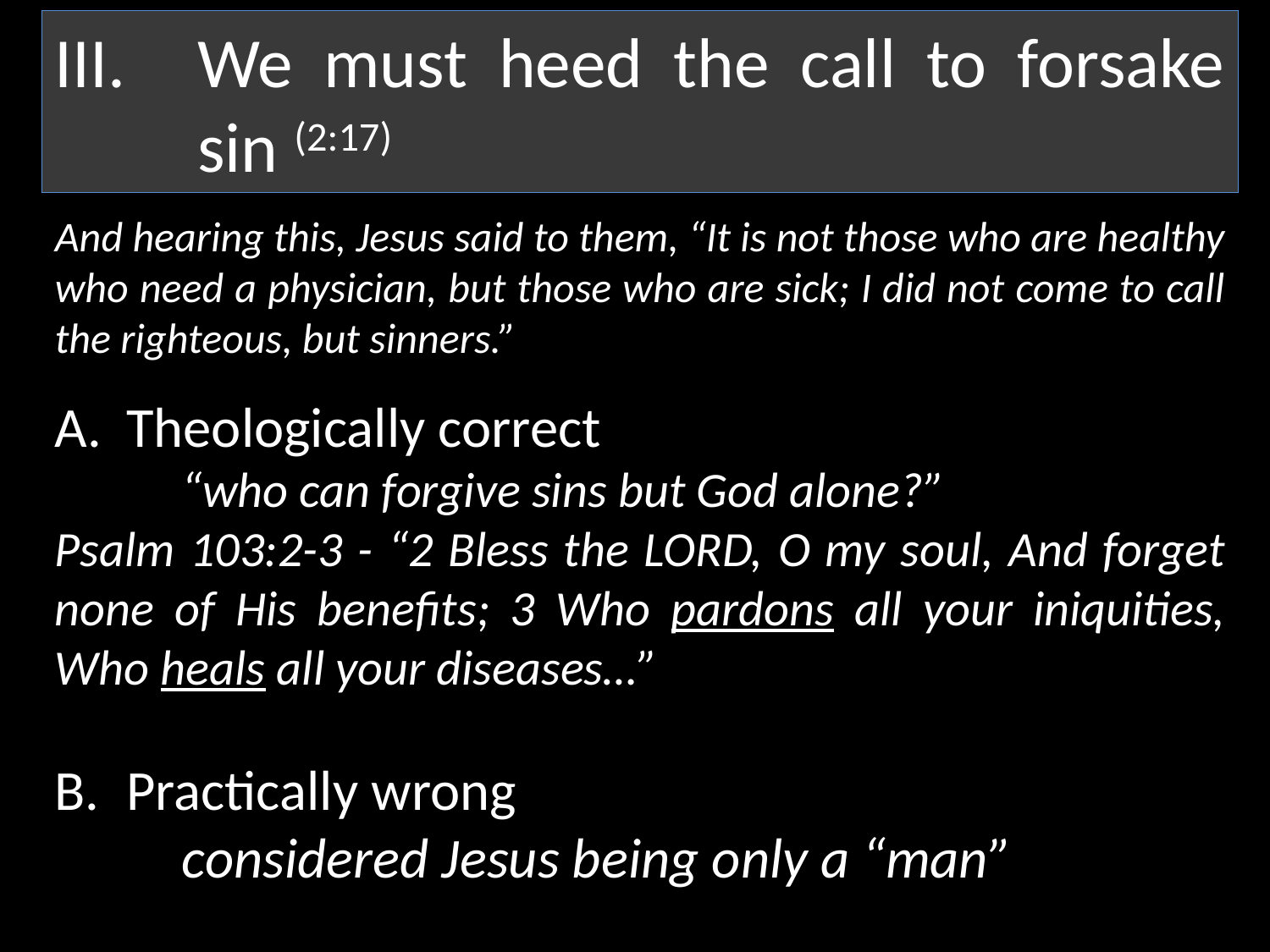

We must heed the call to forsake sin (2:17)
And hearing this, Jesus said to them, “It is not those who are healthy who need a physician, but those who are sick; I did not come to call the righteous, but sinners.”
Theologically correct
“who can forgive sins but God alone?”
Psalm 103:2-3 - “2 Bless the LORD, O my soul, And forget none of His benefits; 3 Who pardons all your iniquities, Who heals all your diseases…”

Practically wrong
considered Jesus being only a “man”